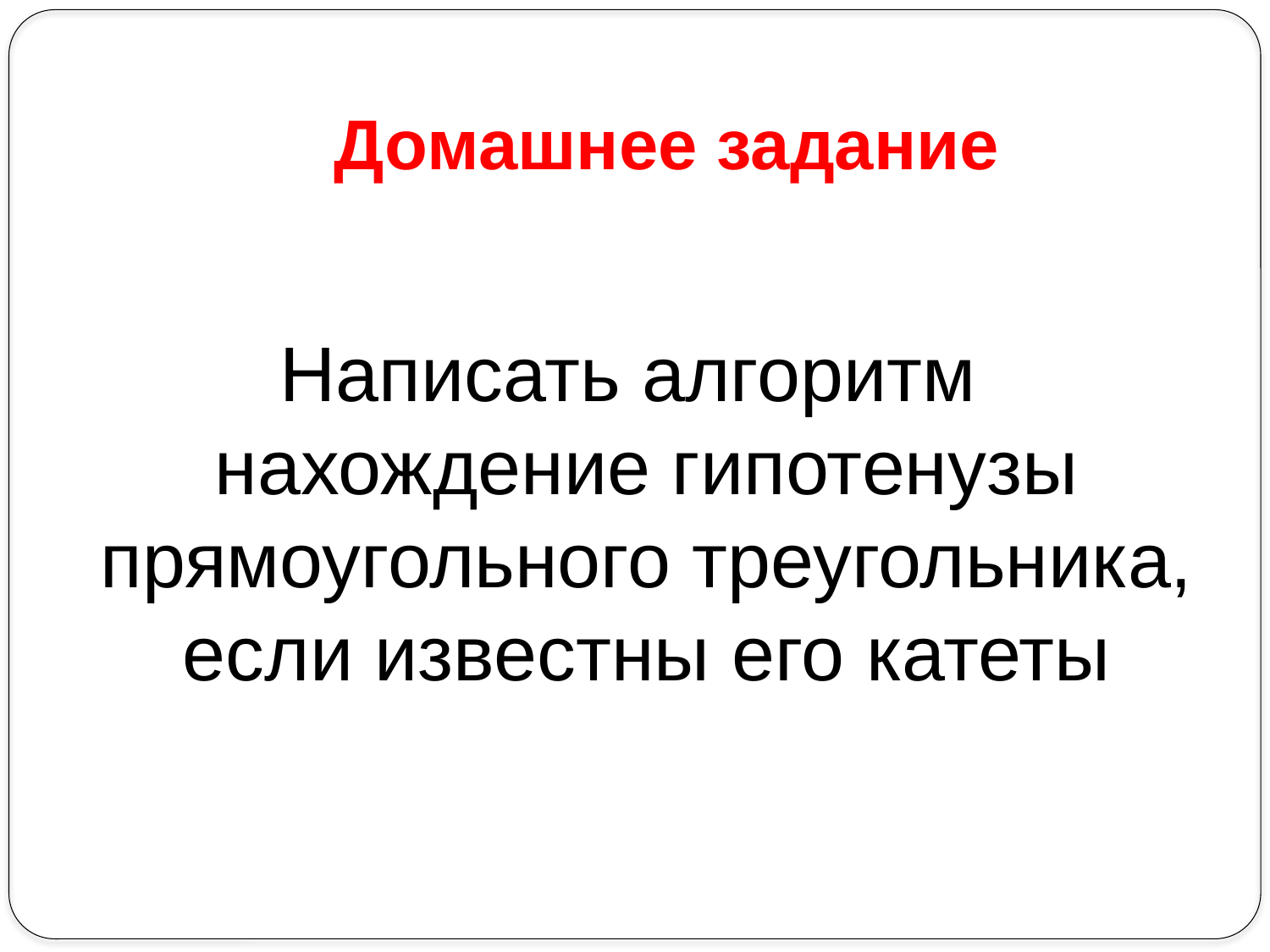

# Домашнее задание
Написать алгоритм нахождение гипотенузы прямоугольного треугольника, если известны его катеты